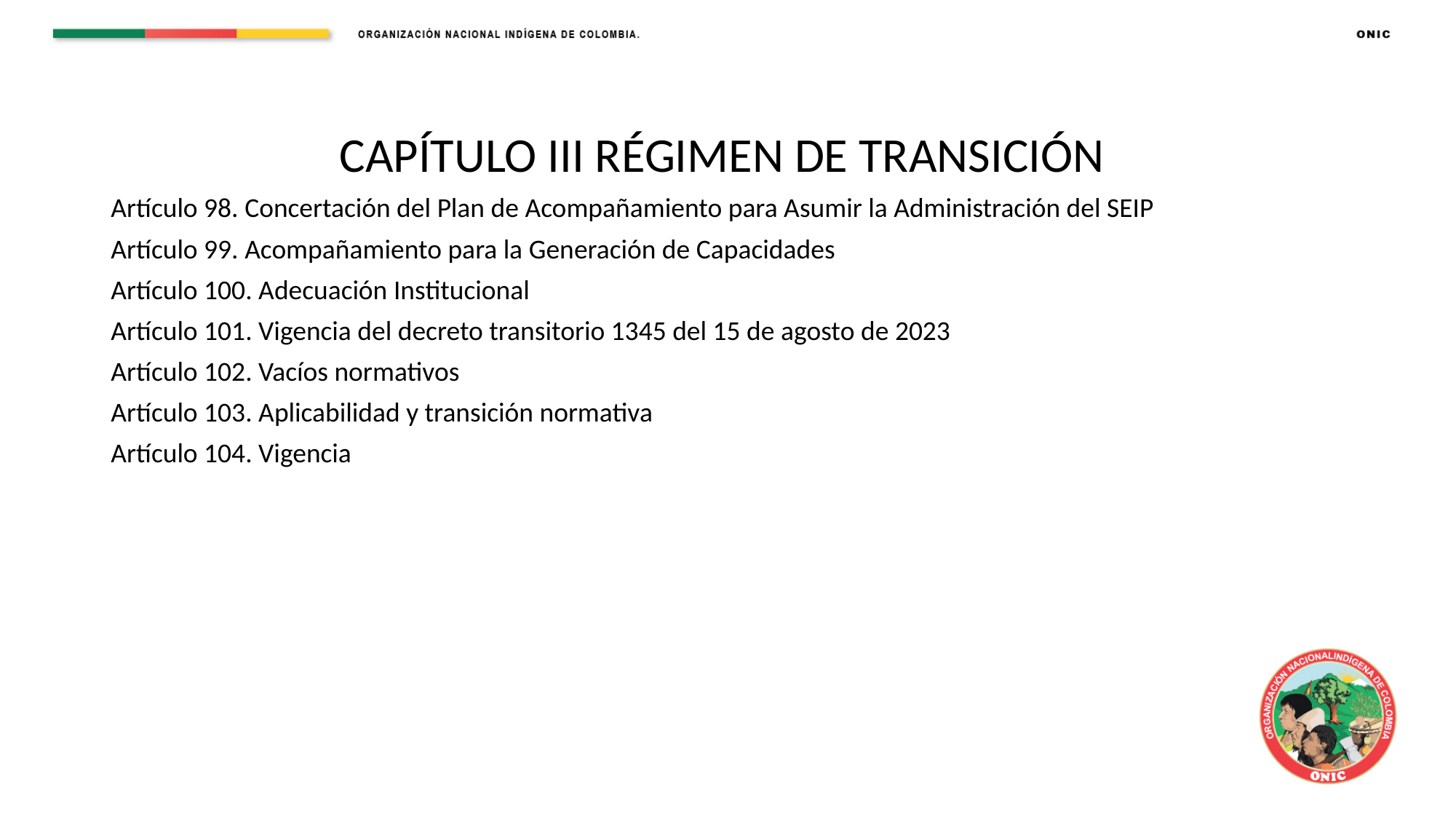

CAPÍTULO III RÉGIMEN DE TRANSICIÓN
Artículo 98. Concertación del Plan de Acompañamiento para Asumir la Administración del SEIP
Artículo 99. Acompañamiento para la Generación de Capacidades
Artículo 100. Adecuación Institucional
Artículo 101. Vigencia del decreto transitorio 1345 del 15 de agosto de 2023
Artículo 102. Vacíos normativos
Artículo 103. Aplicabilidad y transición normativa
Artículo 104. Vigencia